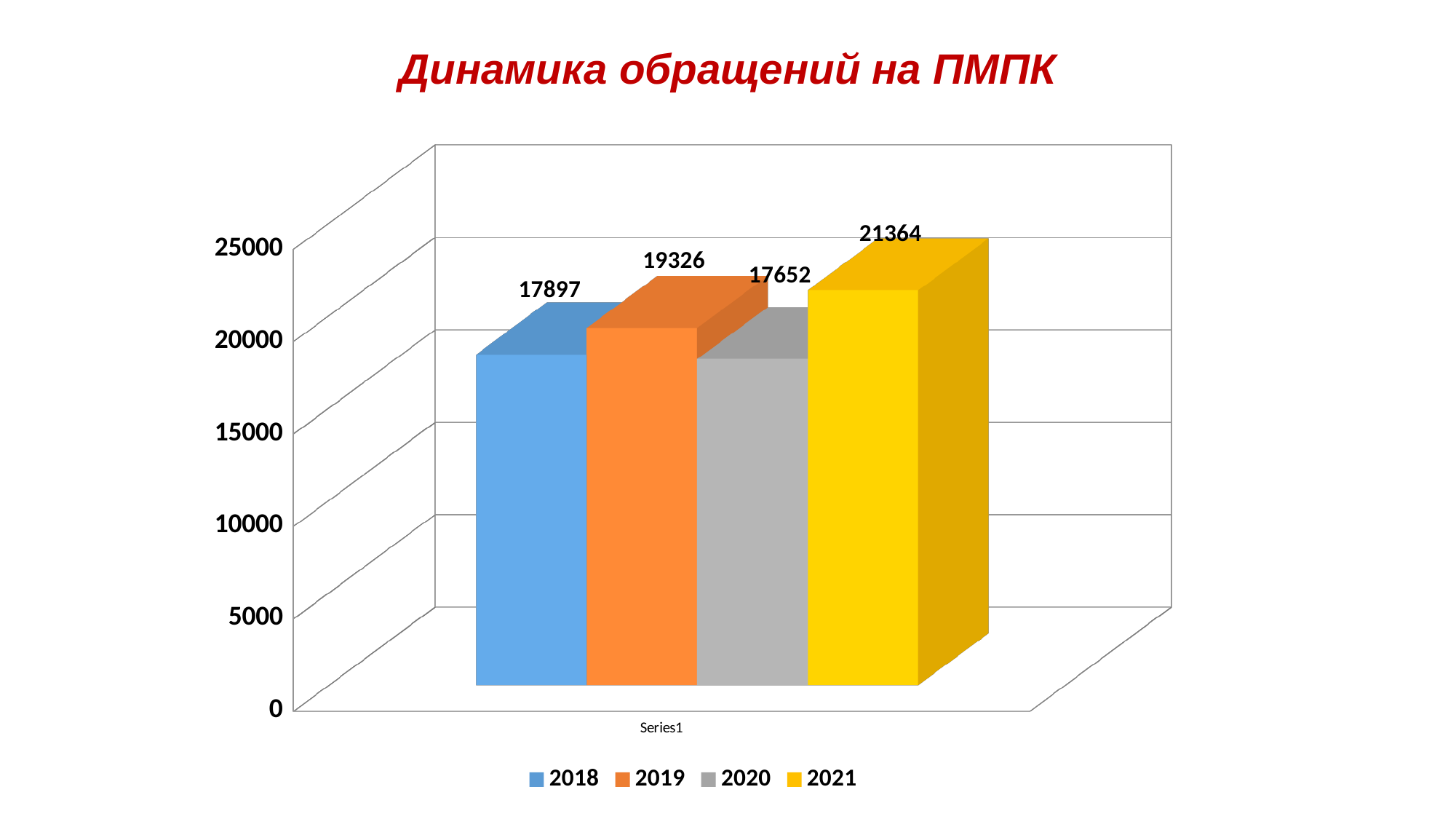

# Динамика обращений на ПМПК

[unsupported chart]